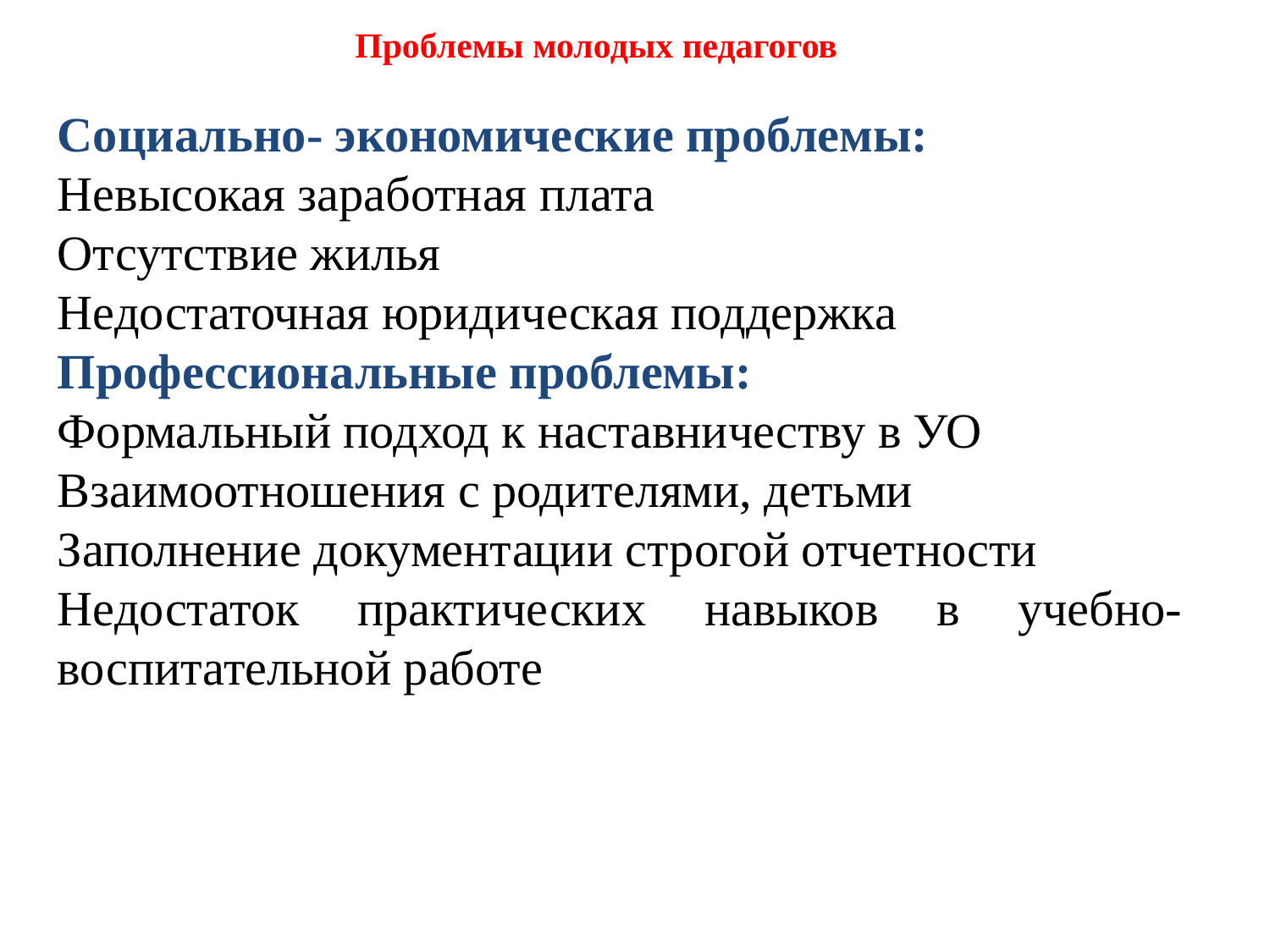

Проблемы молодых педагогов

Социально- экономические проблемы:
Невысокая заработная плата
Отсутствие жилья
Недостаточная юридическая поддержка
Профессиональные проблемы:
Формальный подход к наставничеству в УО
Взаимоотношения с родителями, детьми
Заполнение документации строгой отчетности
Недостаток практических навыков в учебно- воспитательной работе